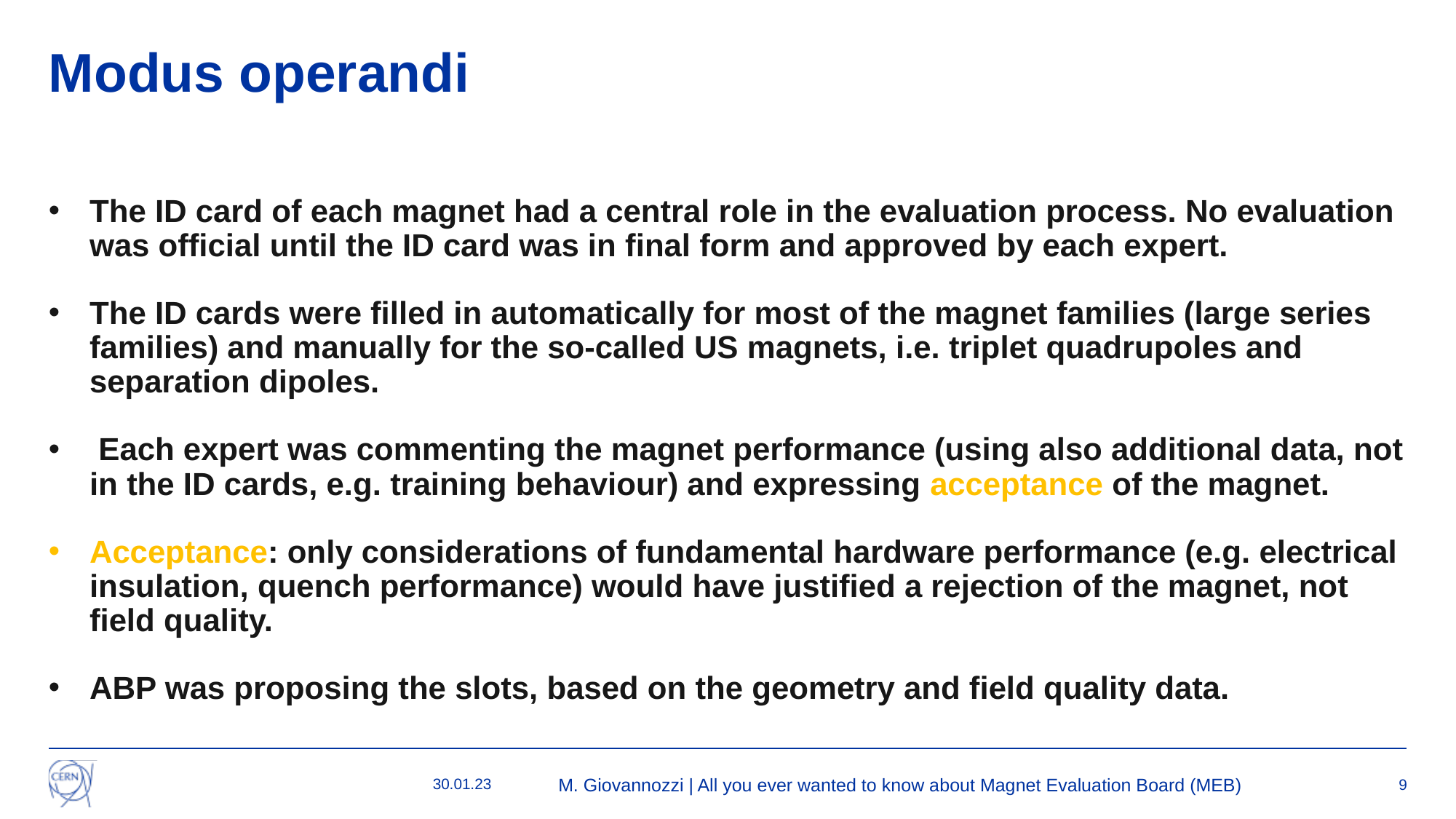

# Modus operandi
The ID card of each magnet had a central role in the evaluation process. No evaluation was official until the ID card was in final form and approved by each expert.
The ID cards were filled in automatically for most of the magnet families (large series families) and manually for the so-called US magnets, i.e. triplet quadrupoles and separation dipoles.
 Each expert was commenting the magnet performance (using also additional data, not in the ID cards, e.g. training behaviour) and expressing acceptance of the magnet.
Acceptance: only considerations of fundamental hardware performance (e.g. electrical insulation, quench performance) would have justified a rejection of the magnet, not field quality.
ABP was proposing the slots, based on the geometry and field quality data.
30.01.23
M. Giovannozzi | All you ever wanted to know about Magnet Evaluation Board (MEB)
9